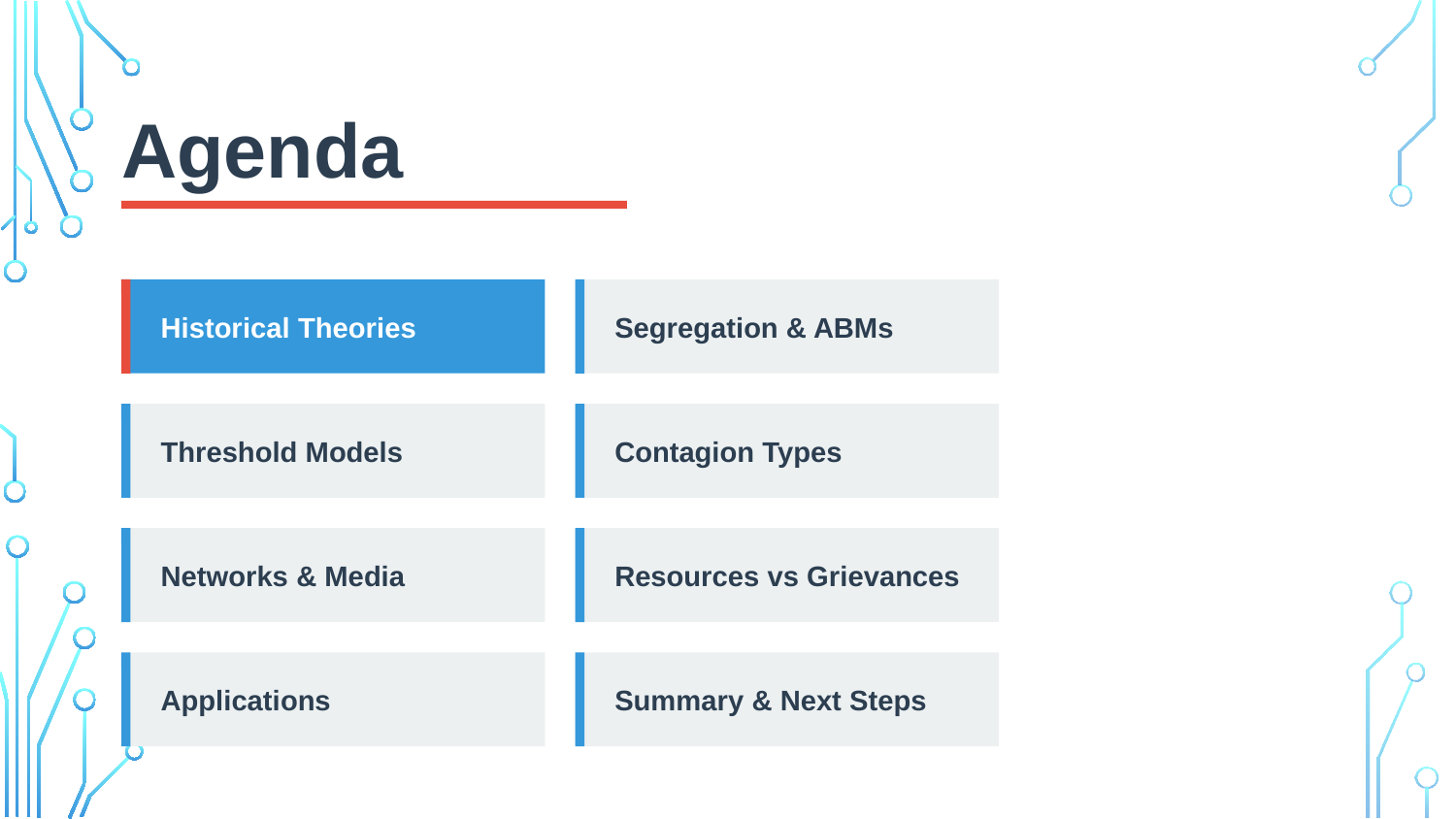

Agenda

Historical Theories
Segregation & ABMs

Threshold Models
Contagion Types

Networks & Media
Resources vs Grievances

Applications
Summary & Next Steps